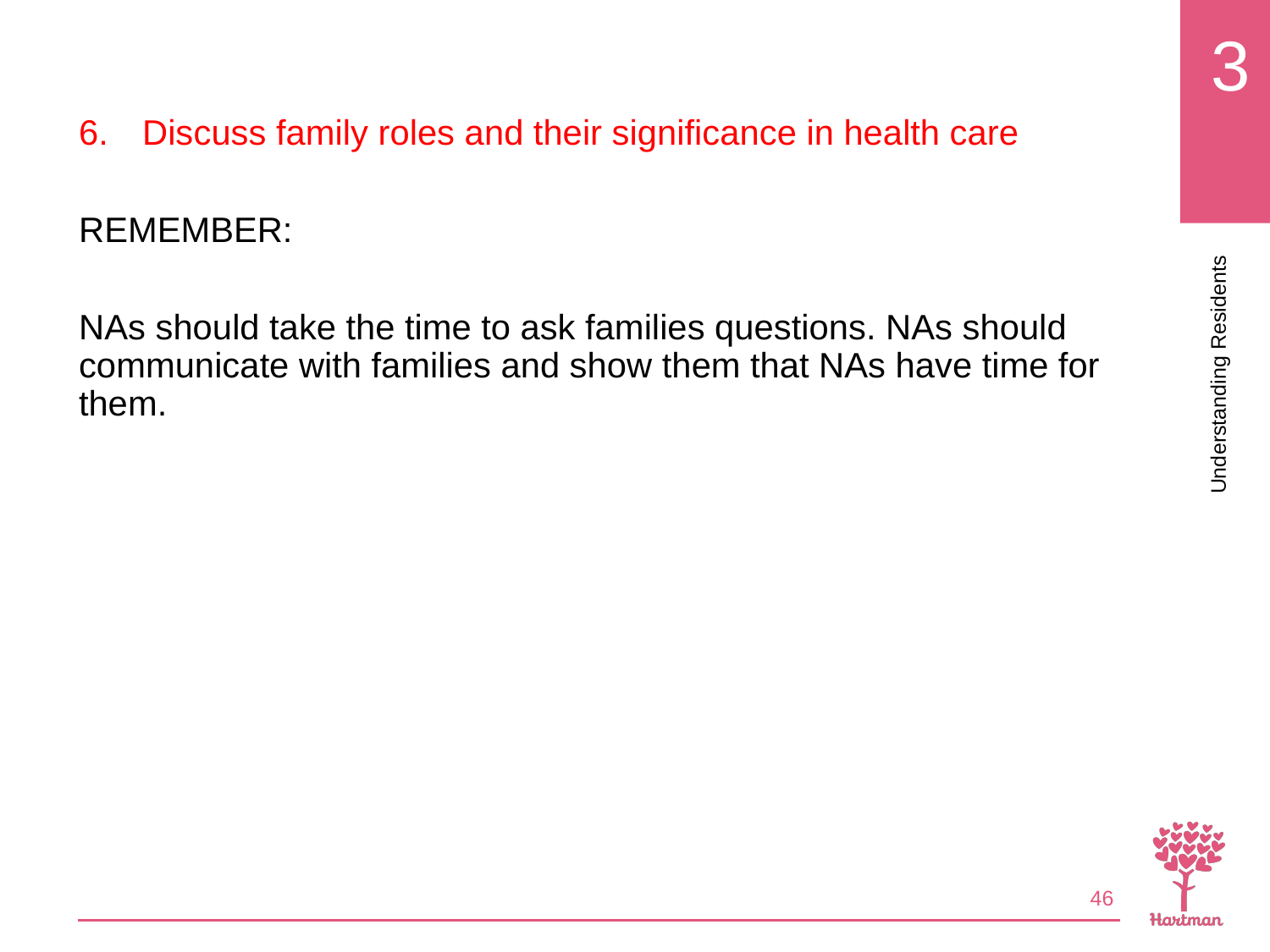

# LO6, content 4
Discuss family roles and their significance in health care

REMEMBER:

NAs should take the time to ask families questions. NAs should communicate with families and show them that NAs have time for them.

46